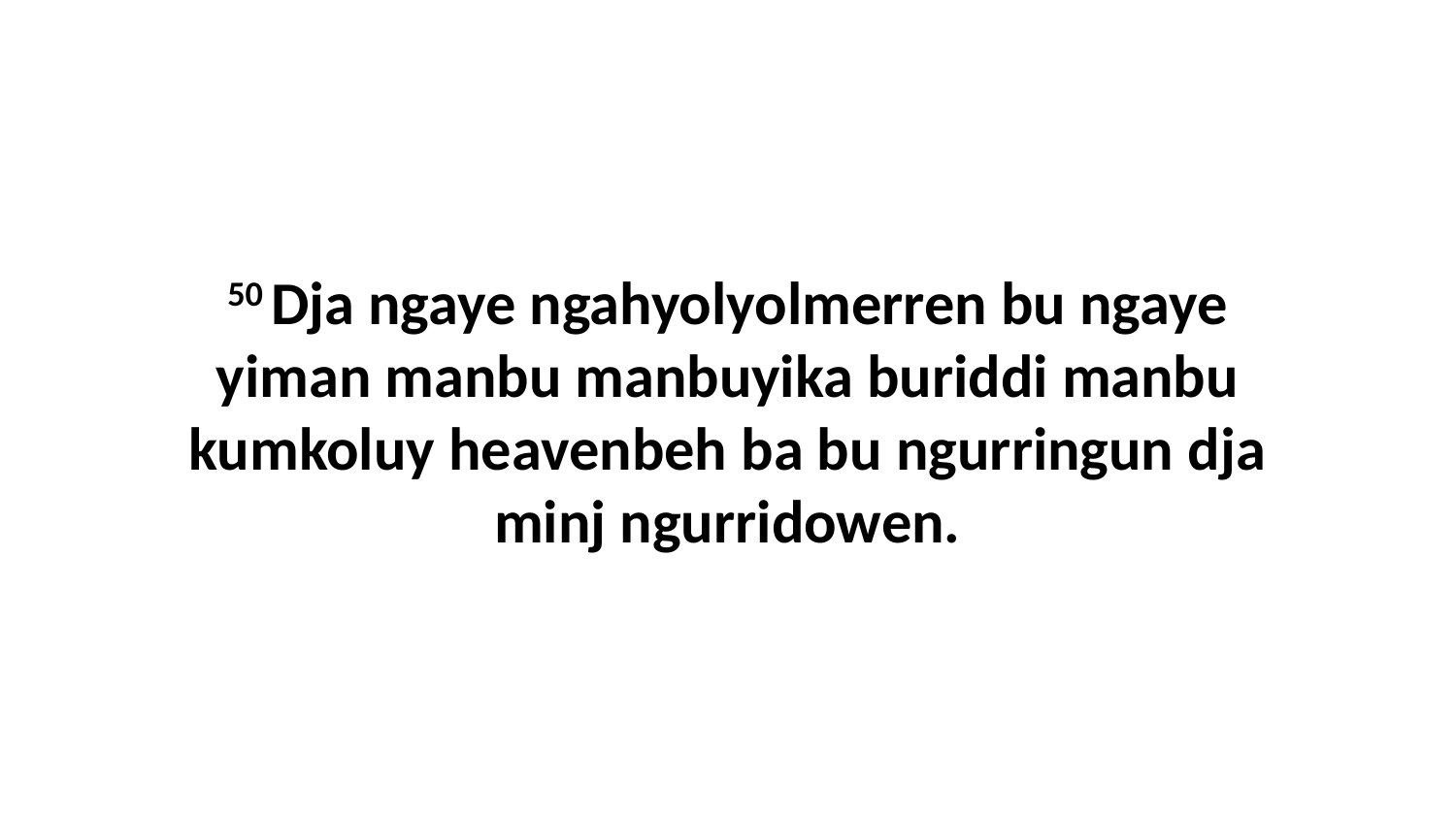

50 Dja ngaye ngahyolyolmerren bu ngaye yiman manbu manbuyika buriddi manbu kumkoluy heavenbeh ba bu ngurringun dja minj ngurridowen.